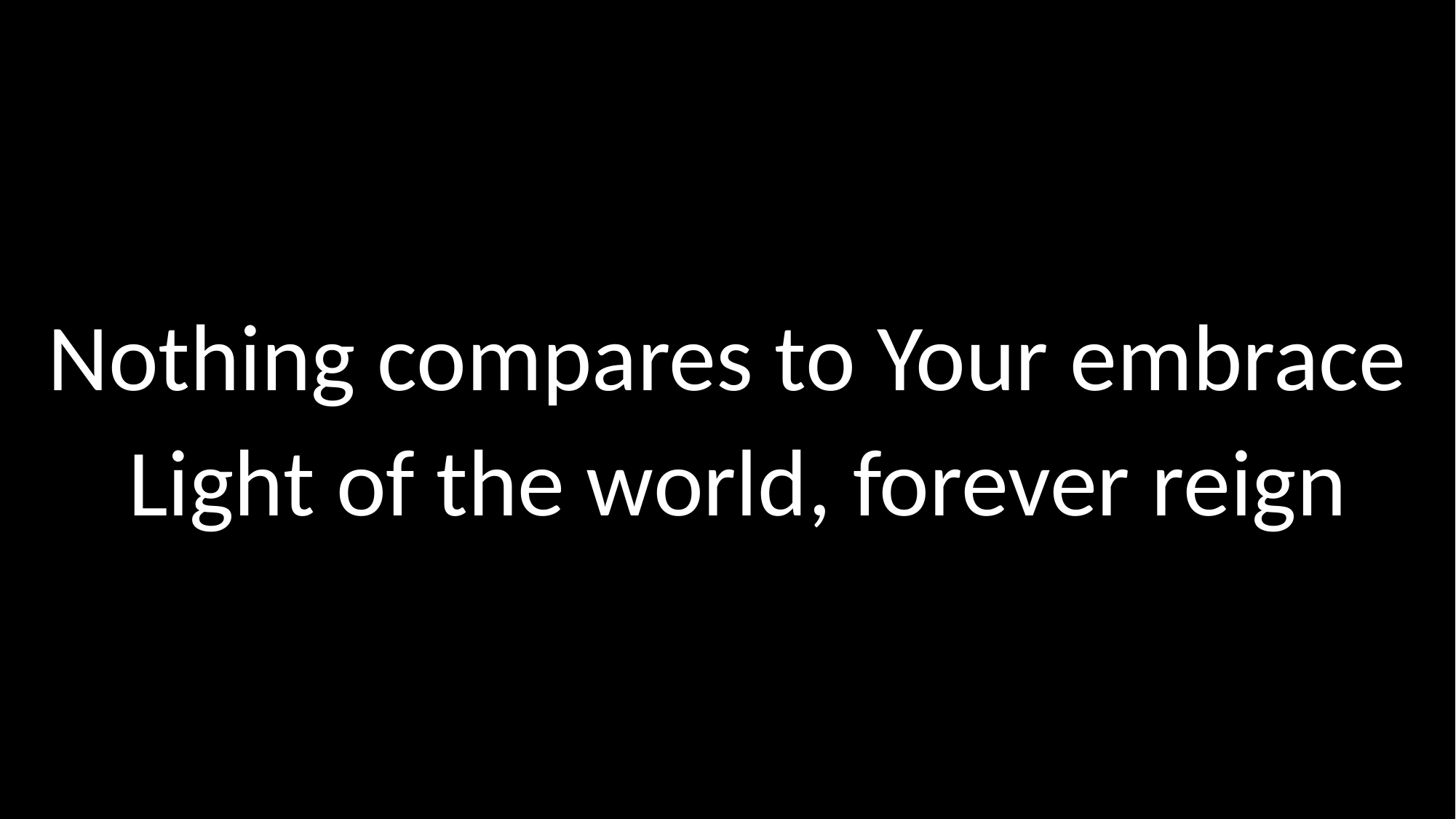

# Nothing compares to Your embrace Light of the world, forever reign